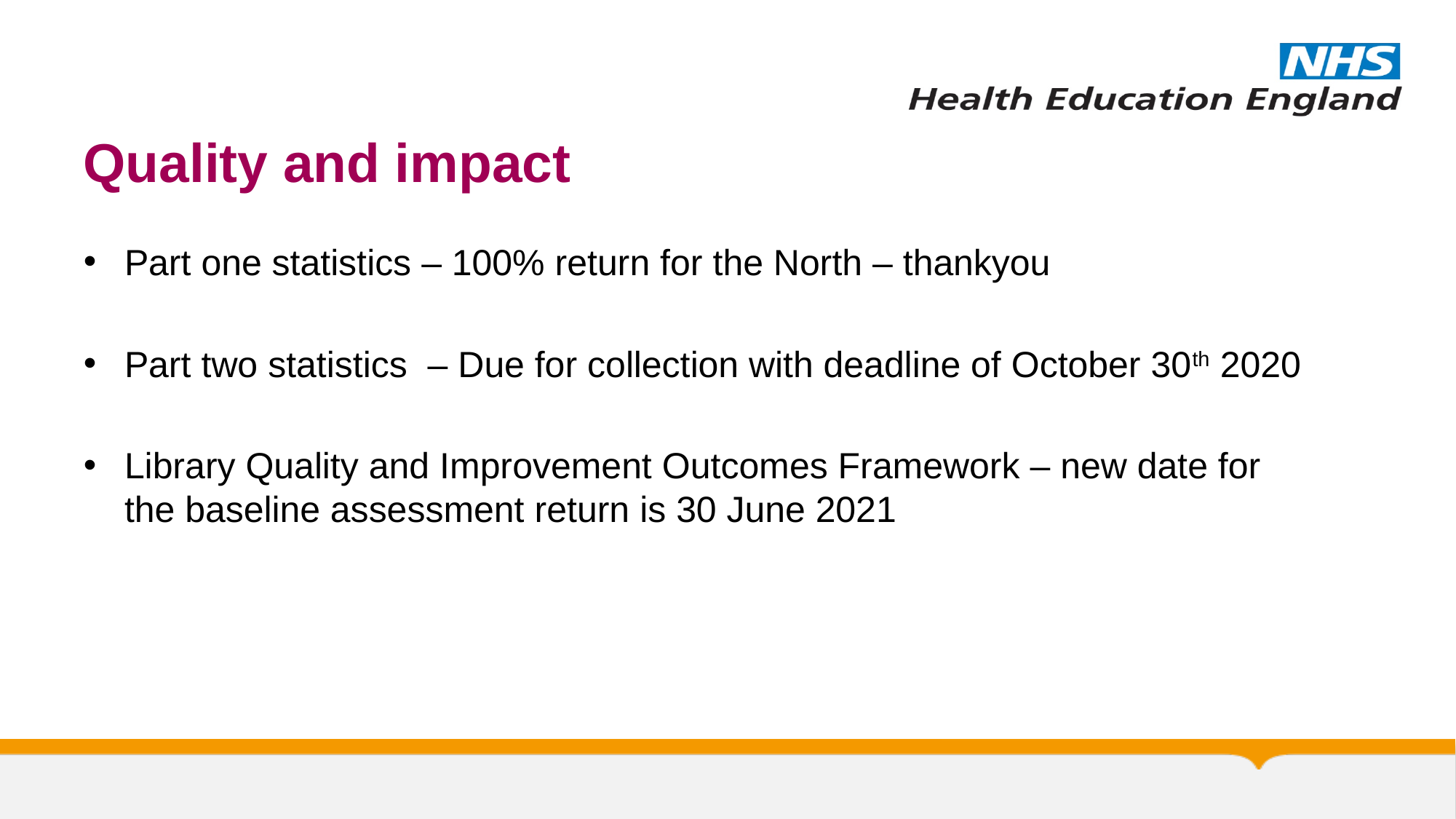

# Quality and impact
Part one statistics – 100% return for the North – thankyou

Part two statistics  – Due for collection with deadline of October 30th 2020

Library Quality and Improvement Outcomes Framework – new date for the baseline assessment return is 30 June 2021